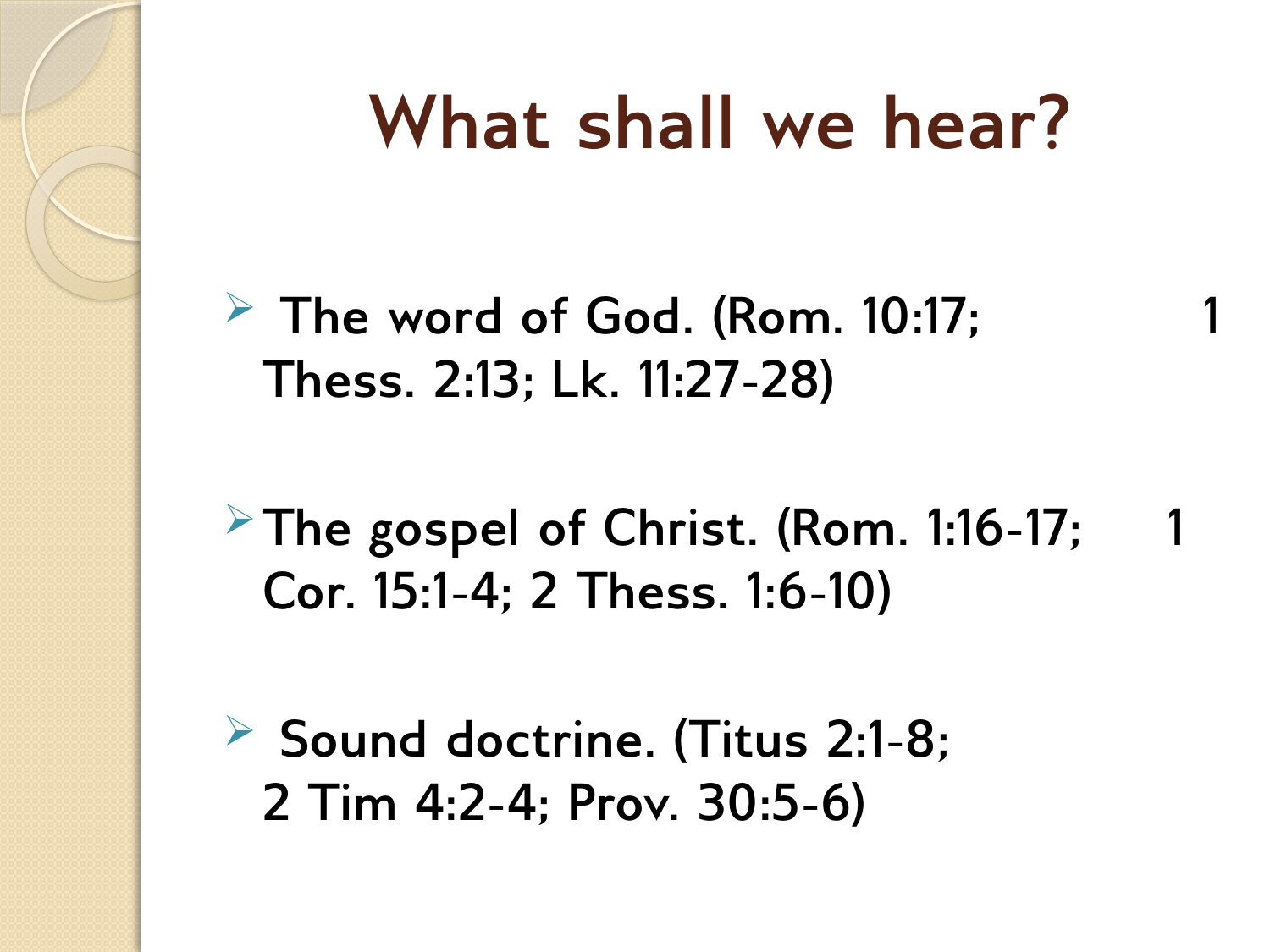

# What shall we hear?

 The word of God. (Rom. 10:17;             1 Thess. 2:13; Lk. 11:27-28)

The gospel of Christ. (Rom. 1:16-17;     1 Cor. 15:1-4; 2 Thess. 1:6-10)

 Sound doctrine. (Titus 2:1-8;                2 Tim 4:2-4; Prov. 30:5-6)